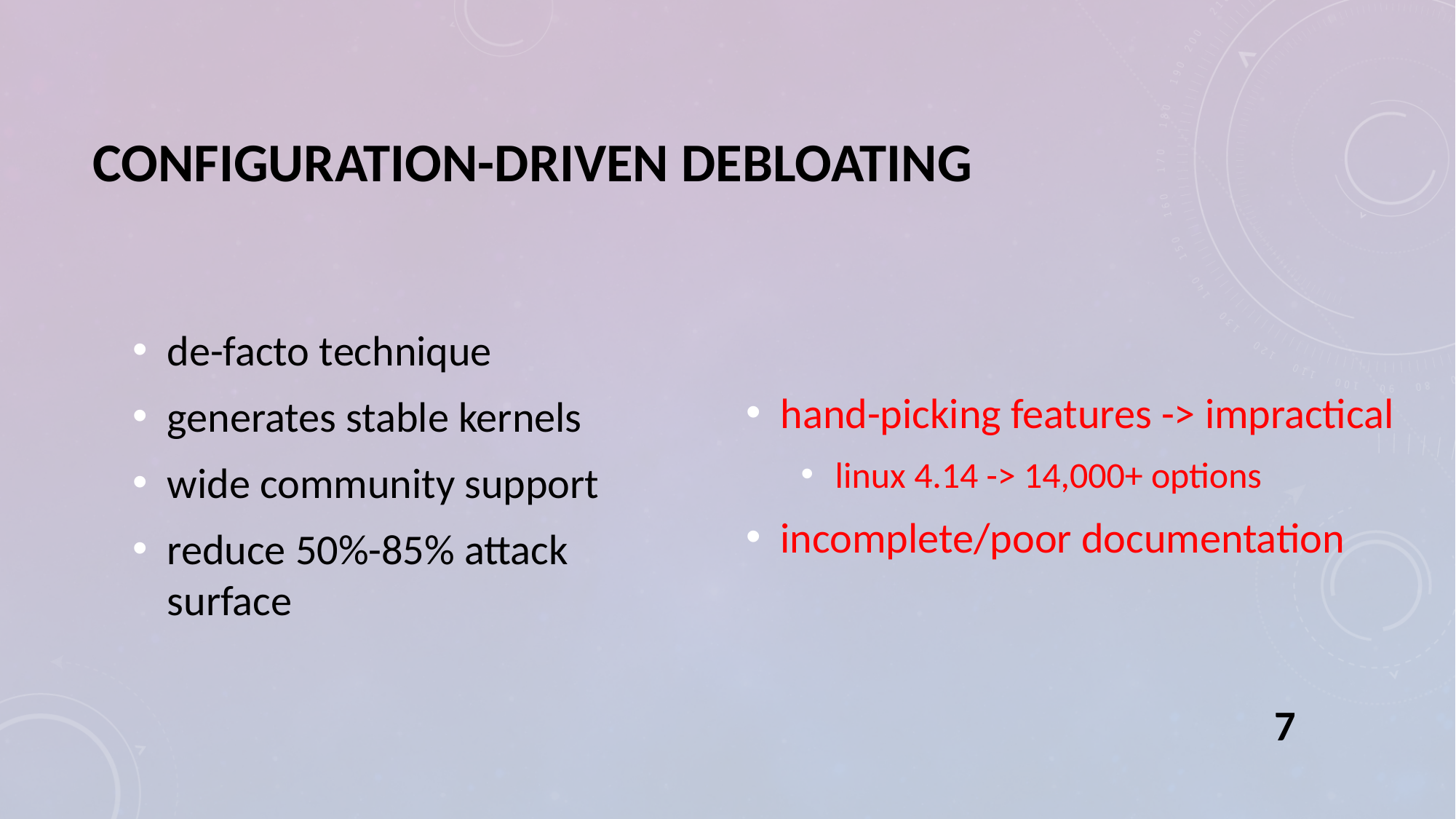

# Configuration-driven debloating
de-facto technique
generates stable kernels
wide community support
reduce 50%-85% attack surface
hand-picking features -> impractical
linux 4.14 -> 14,000+ options
incomplete/poor documentation
7